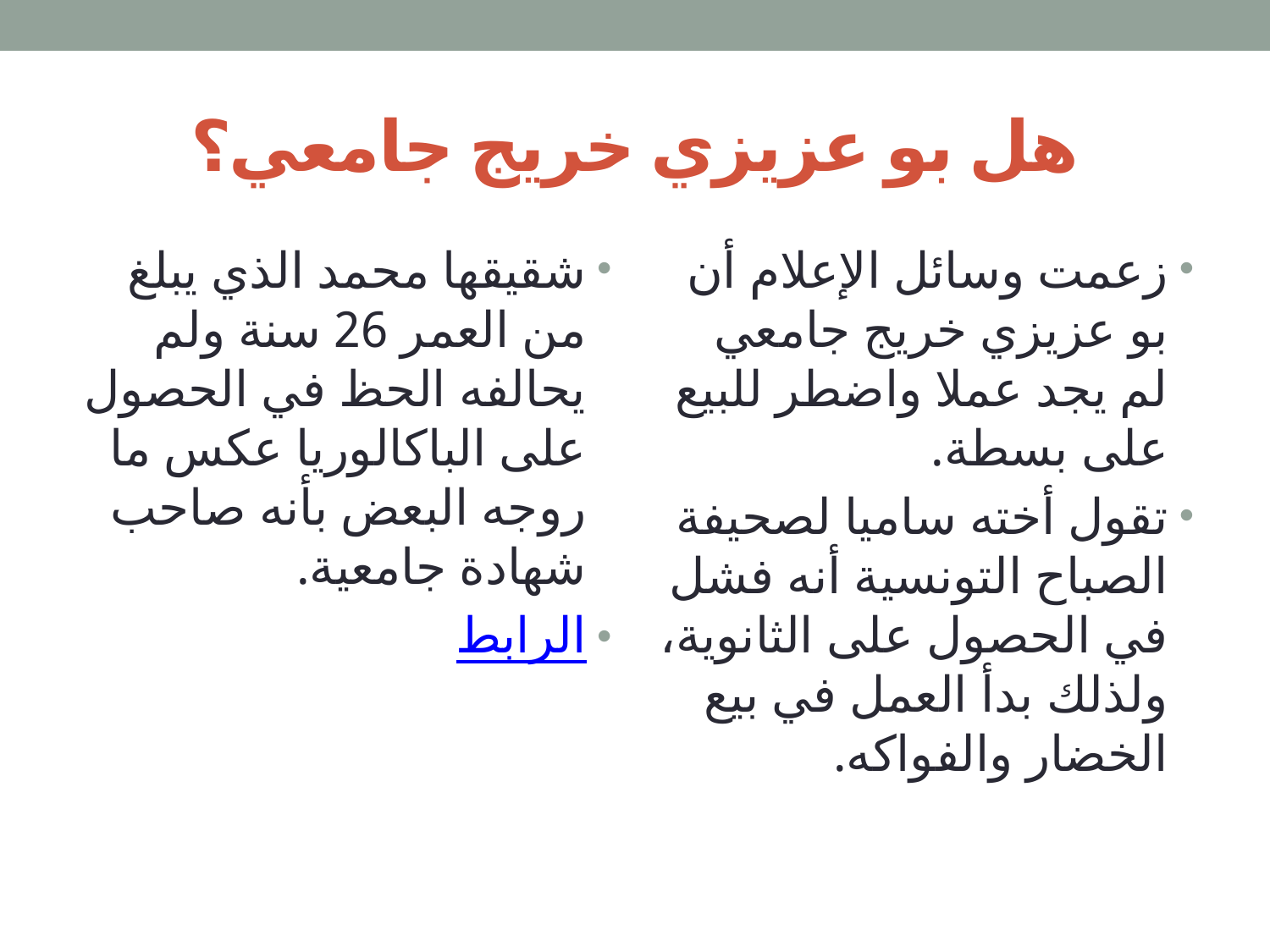

# هل بو عزيزي خريج جامعي؟
شقيقها محمد الذي يبلغ من العمر 26 سنة ولم يحالفه الحظ في الحصول على الباكالوريا عكس ما روجه البعض بأنه صاحب شهادة جامعية.
الرابط

زعمت وسائل الإعلام أن بو عزيزي خريج جامعي لم يجد عملا واضطر للبيع على بسطة.
تقول أخته ساميا لصحيفة الصباح التونسية أنه فشل في الحصول على الثانوية، ولذلك بدأ العمل في بيع الخضار والفواكه.